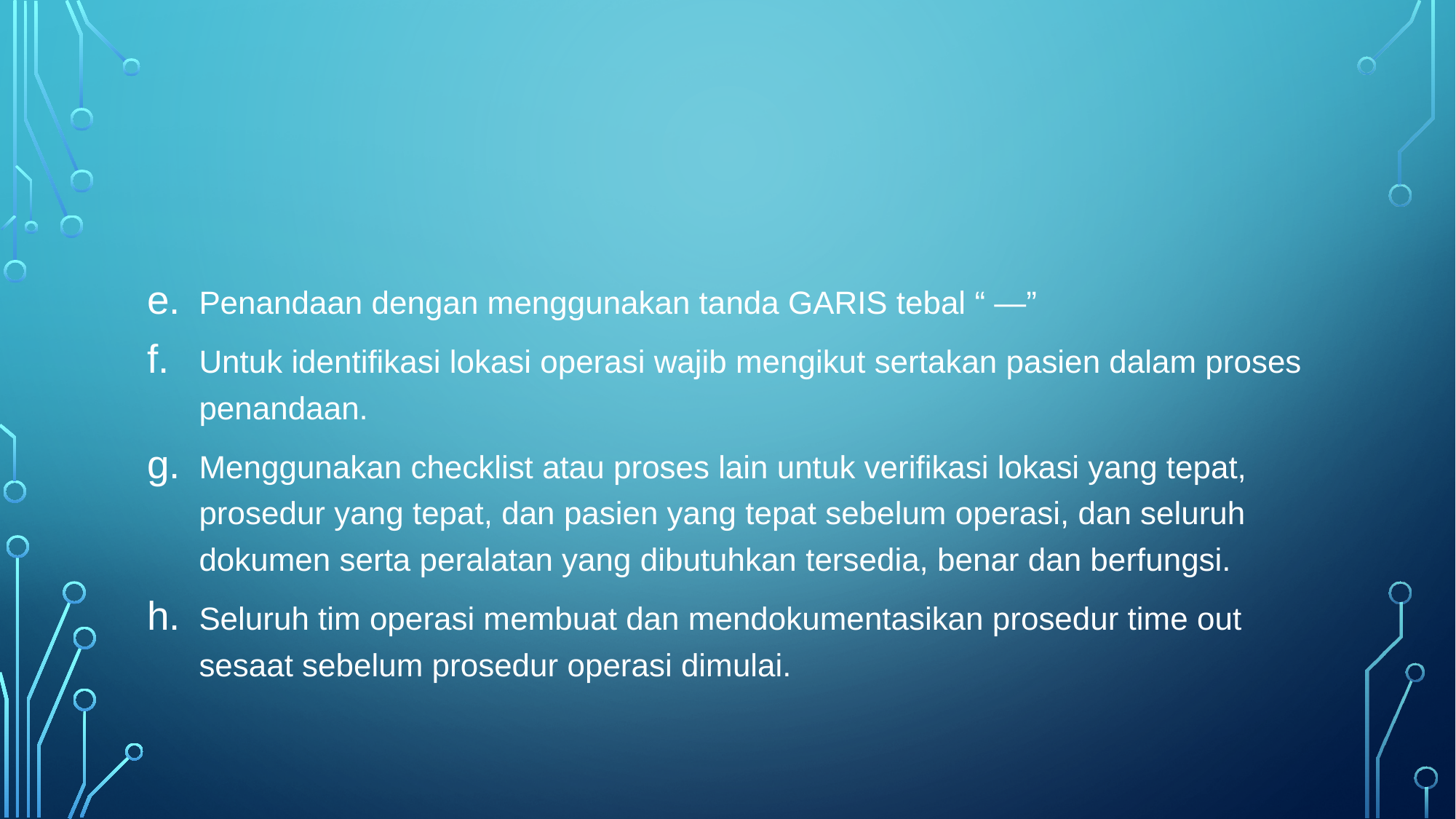

#
Penandaan dengan menggunakan tanda GARIS tebal “ —”
Untuk identifikasi lokasi operasi wajib mengikut sertakan pasien dalam proses penandaan.
Menggunakan checklist atau proses lain untuk verifikasi lokasi yang tepat, prosedur yang tepat, dan pasien yang tepat sebelum operasi, dan seluruh dokumen serta peralatan yang dibutuhkan tersedia, benar dan berfungsi.
Seluruh tim operasi membuat dan mendokumentasikan prosedur time out sesaat sebelum prosedur operasi dimulai.